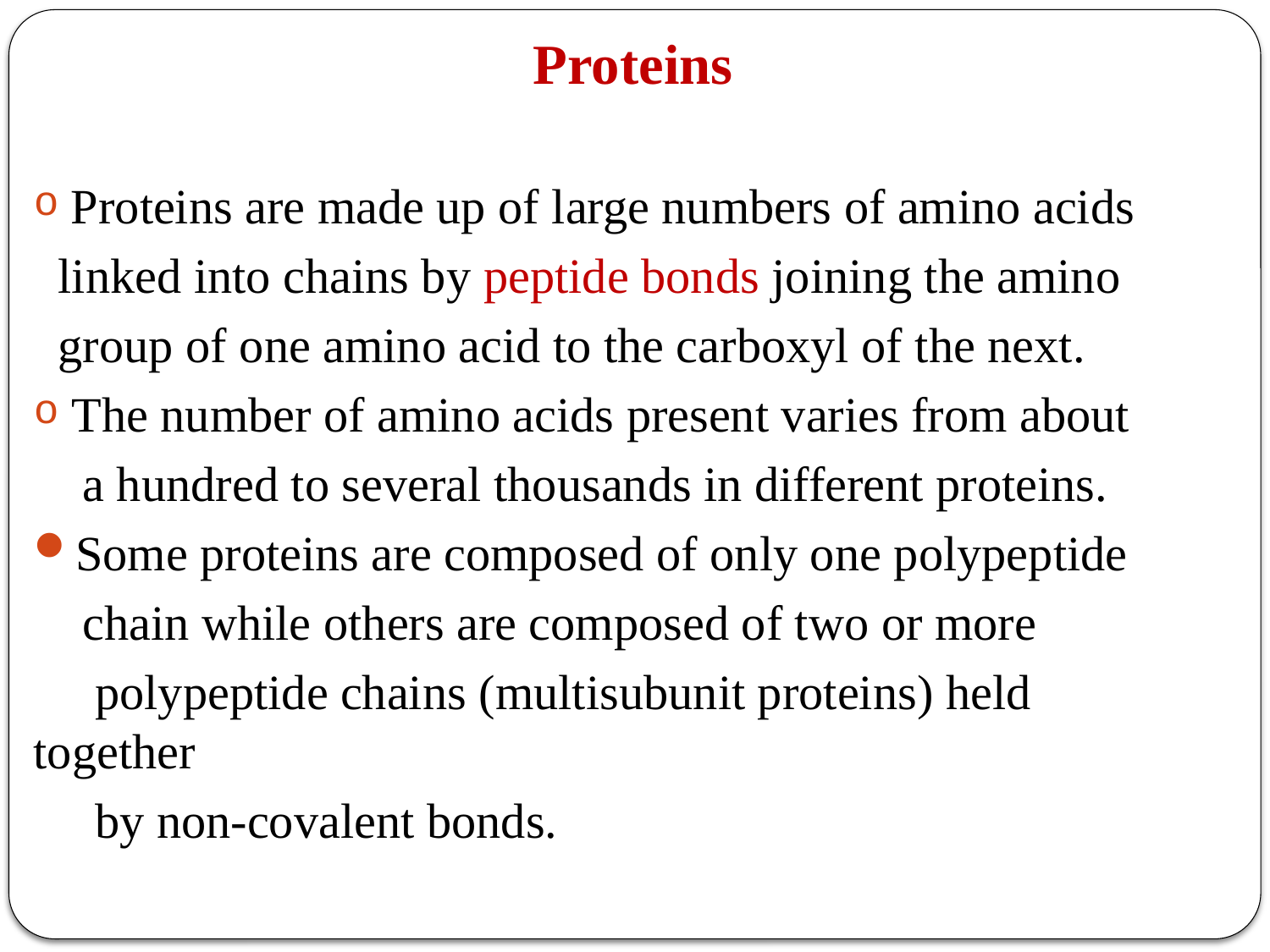

Proteins

 Proteins are made up of large numbers of amino acids
  linked into chains by peptide bonds joining the amino
  group of one amino acid to the carboxyl of the next.
The number of amino acids present varies from about
    a hundred to several thousands in different proteins.
Some proteins are composed of only one polypeptide
    chain while others are composed of two or more
     polypeptide chains (multisubunit proteins) held together
     by non-covalent bonds.